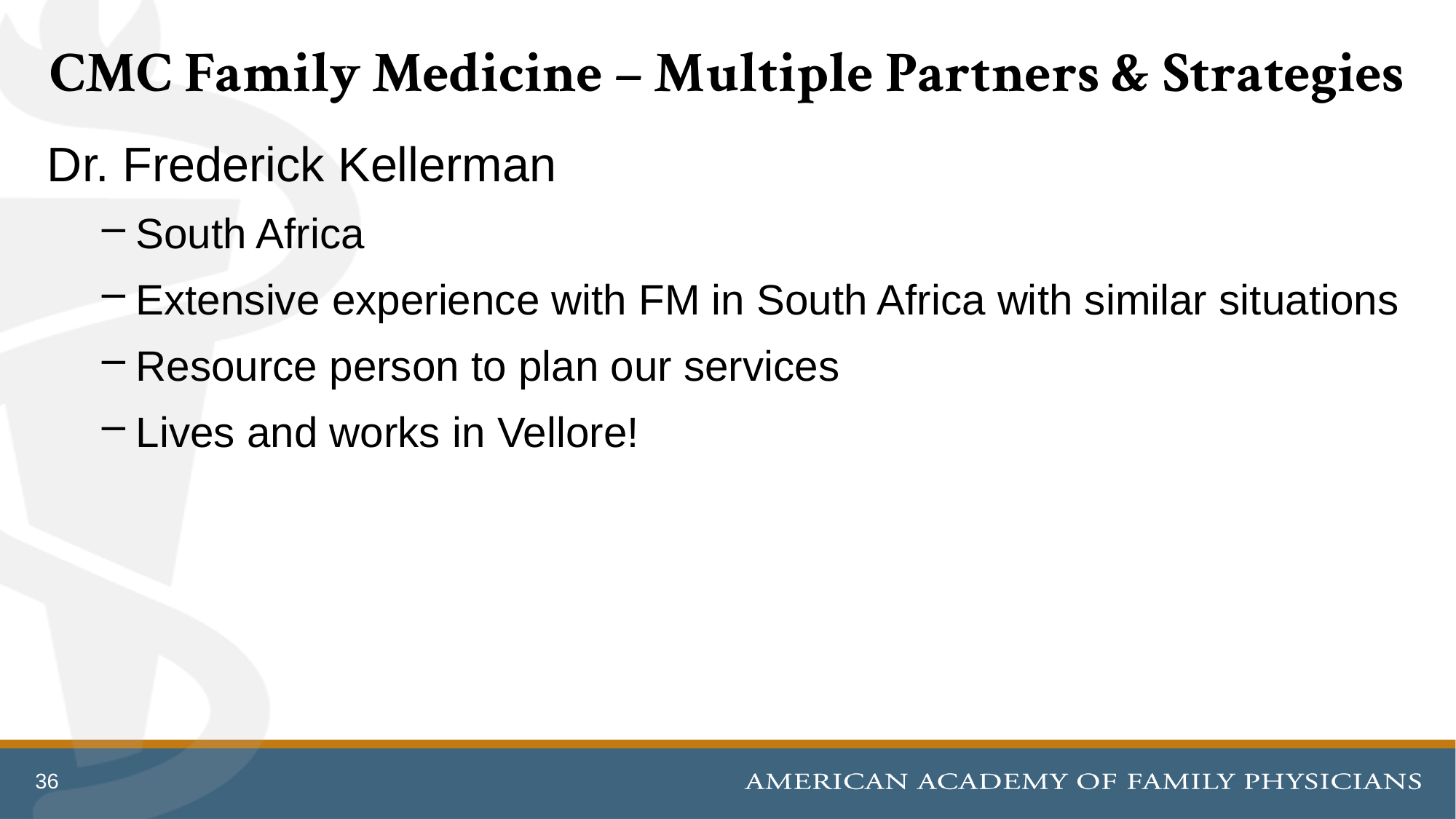

# CMC Family Medicine – Multiple Partners & Strategies
Dr. Frederick Kellerman
South Africa
Extensive experience with FM in South Africa with similar situations
Resource person to plan our services
Lives and works in Vellore!
36